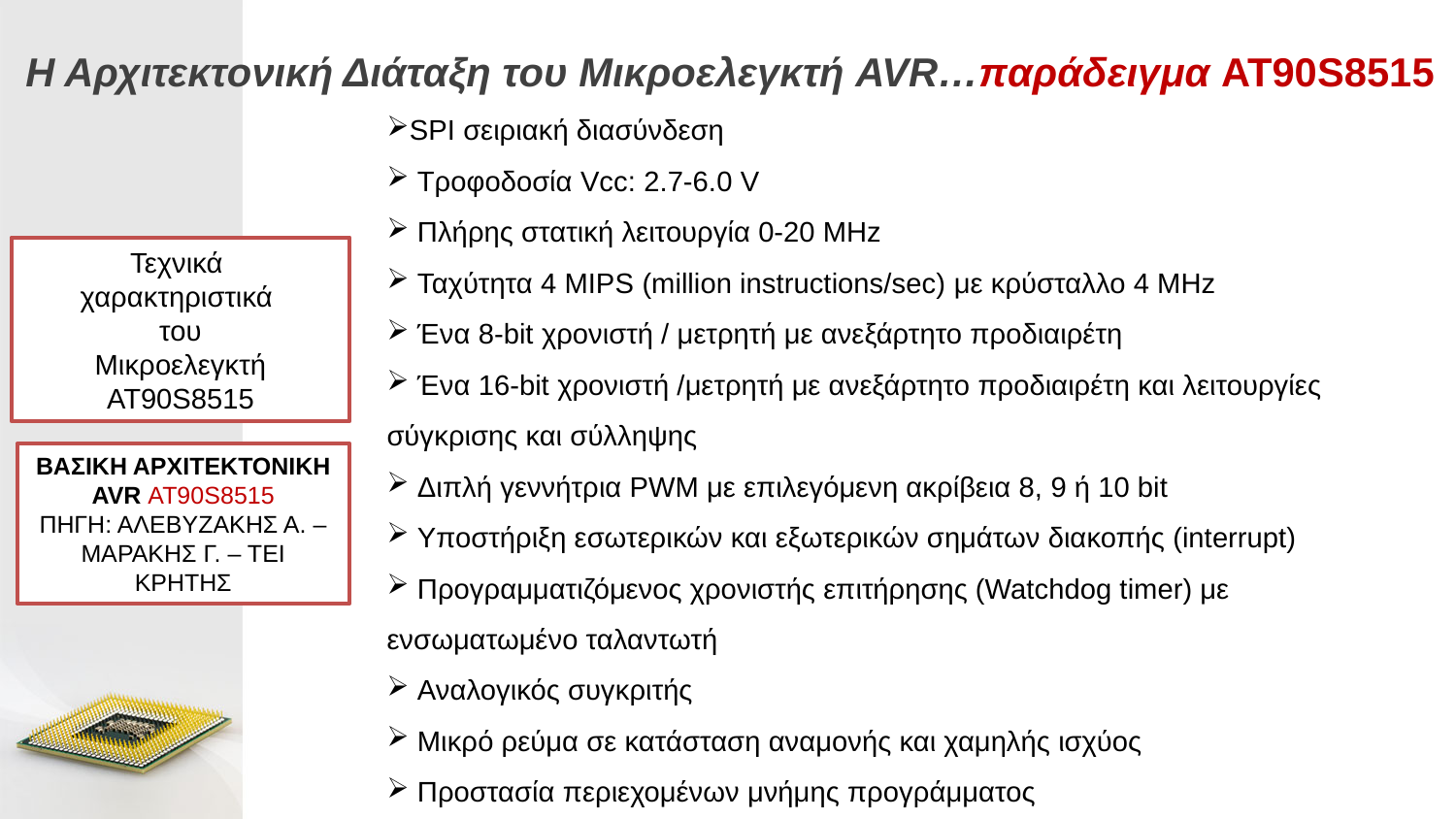

# Η Αρχιτεκτονική Διάταξη του Μικροελεγκτή AVR…παράδειγμα AT90S8515
SPI σειριακή διασύνδεση
 Τροφοδοσία Vcc: 2.7-6.0 V
 Πλήρης στατική λειτουργία 0-20 ΜΗz
 Ταχύτητα 4 MIPS (million instructions/sec) με κρύσταλλο 4 MHz
 Ένα 8-bit χρονιστή / μετρητή με ανεξάρτητο προδιαιρέτη
 Ένα 16-bit χρονιστή /μετρητή με ανεξάρτητο προδιαιρέτη και λειτουργίες
σύγκρισης και σύλληψης
 Διπλή γεννήτρια PWM με επιλεγόμενη ακρίβεια 8, 9 ή 10 bit
 Υποστήριξη εσωτερικών και εξωτερικών σημάτων διακοπής (interrupt)
 Προγραμματιζόμενος χρονιστής επιτήρησης (Watchdog timer) με
ενσωματωμένο ταλαντωτή
 Αναλογικός συγκριτής
 Μικρό ρεύμα σε κατάσταση αναμονής και χαμηλής ισχύος
 Προστασία περιεχομένων μνήμης προγράμματος
Τεχνικά
χαρακτηριστικά
του
Μικροελεγκτή
AT90S8515
ΒΑΣΙΚΗ ΑΡΧΙΤΕΚΤΟΝΙΚΗ AVR AT90S8515
ΠΗΓΗ: ΑΛΕΒΥΖΑΚΗΣ Α. – ΜΑΡΑΚΗΣ Γ. – ΤΕΙ ΚΡΗΤΗΣ